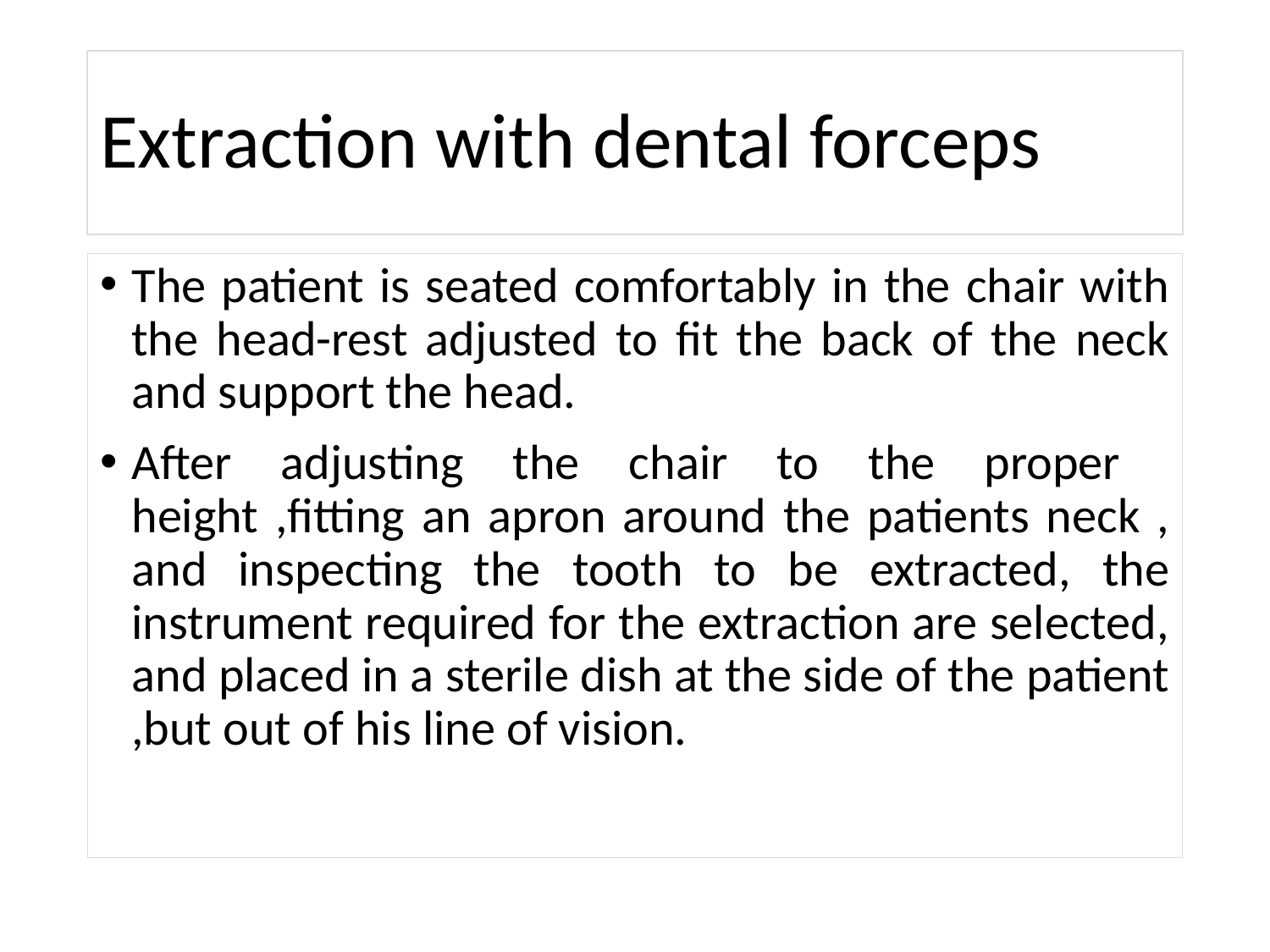

# Extraction with dental forceps
The patient is seated comfortably in the chair with the head-rest adjusted to fit the back of the neck and support the head.
After adjusting the chair to the proper  height ,fitting an apron around the patients neck , and inspecting the tooth to be extracted, the instrument required for the extraction are selected, and placed in a sterile dish at the side of the patient ,but out of his line of vision.